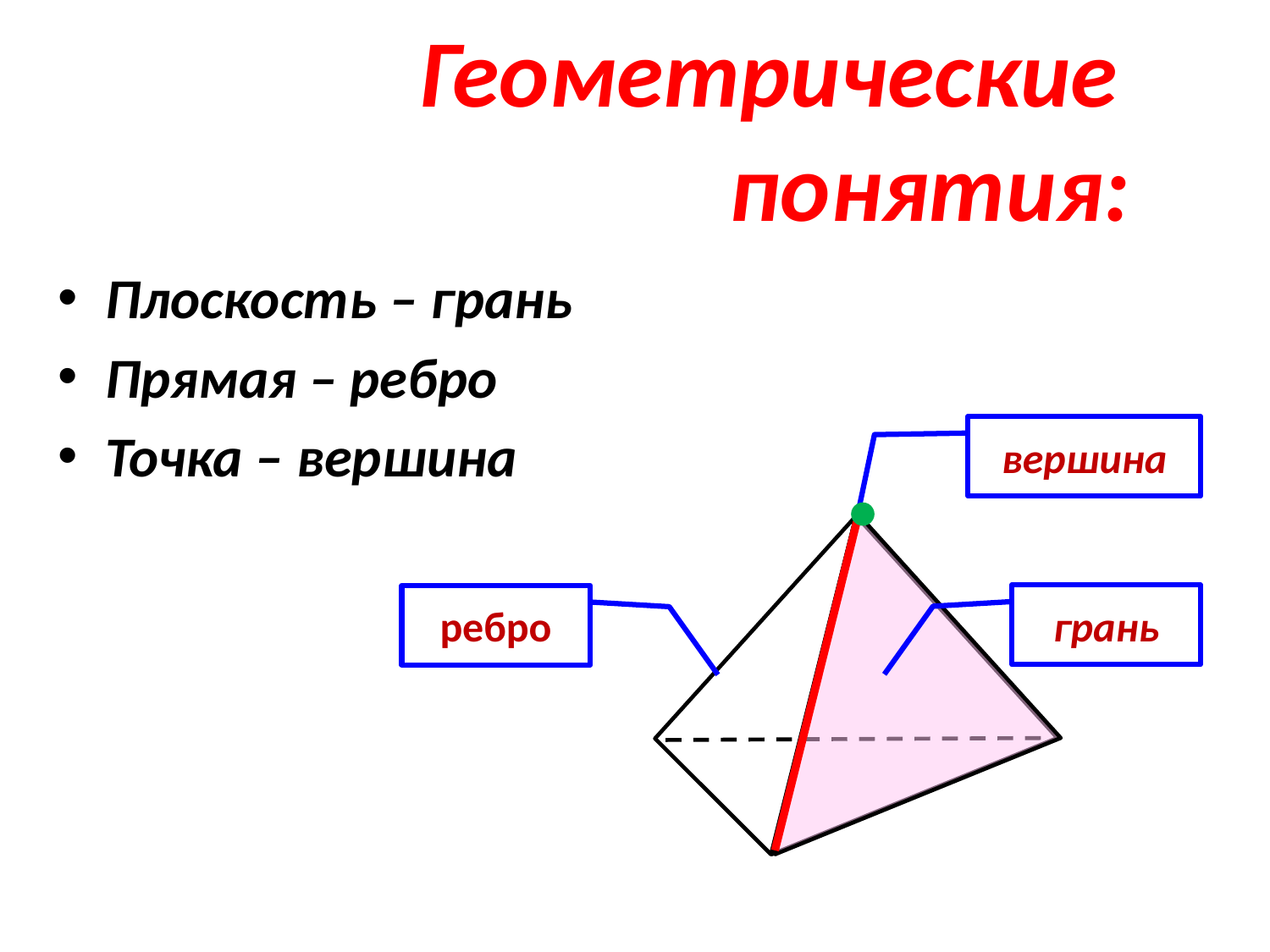

# Геометрические понятия:
Плоскость – грань
Прямая – ребро
Точка – вершина
вершина

грань
ребро